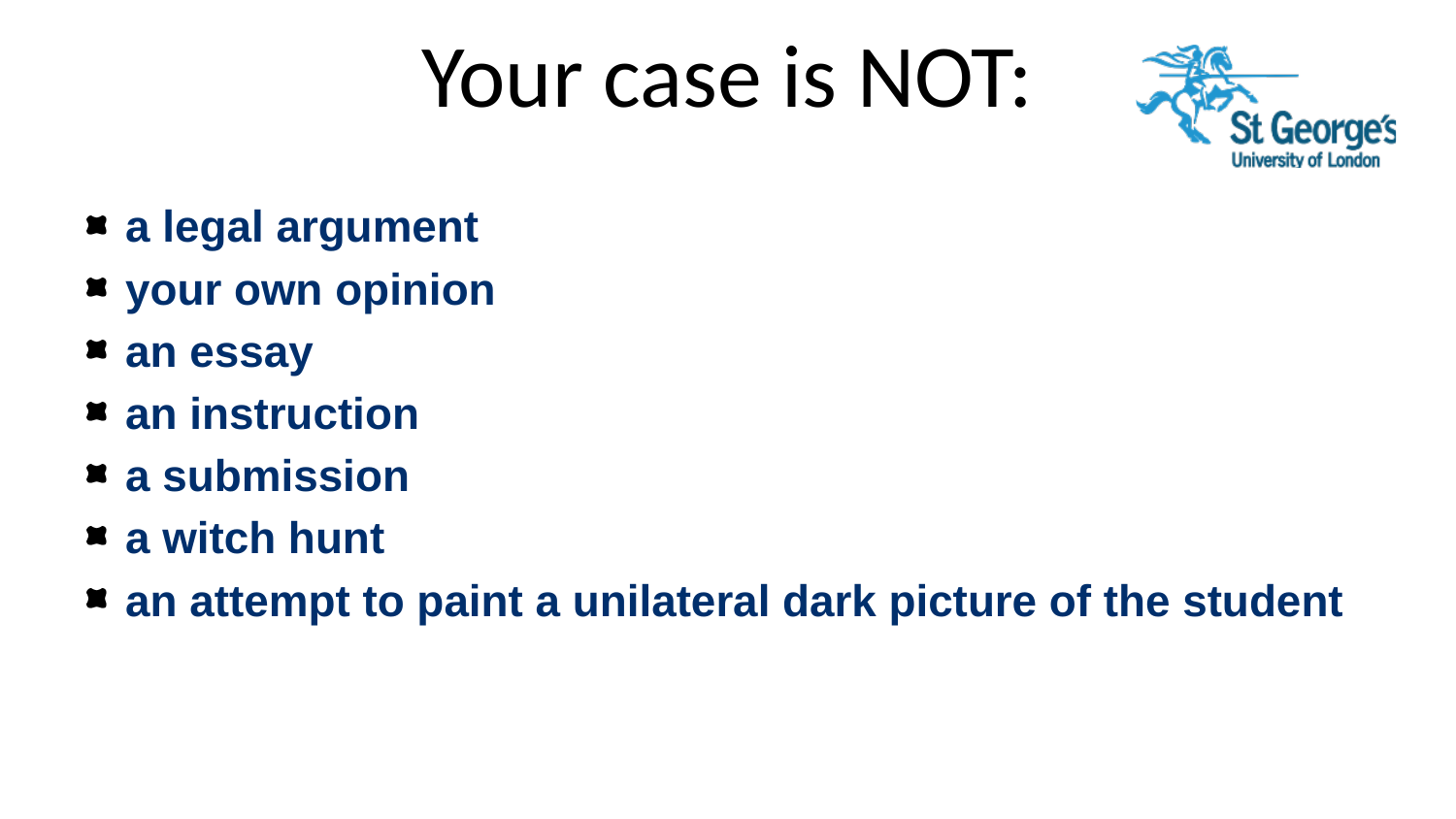

# Your case is NOT:
a legal argument
your own opinion
an essay
an instruction
a submission
a witch hunt
an attempt to paint a unilateral dark picture of the student